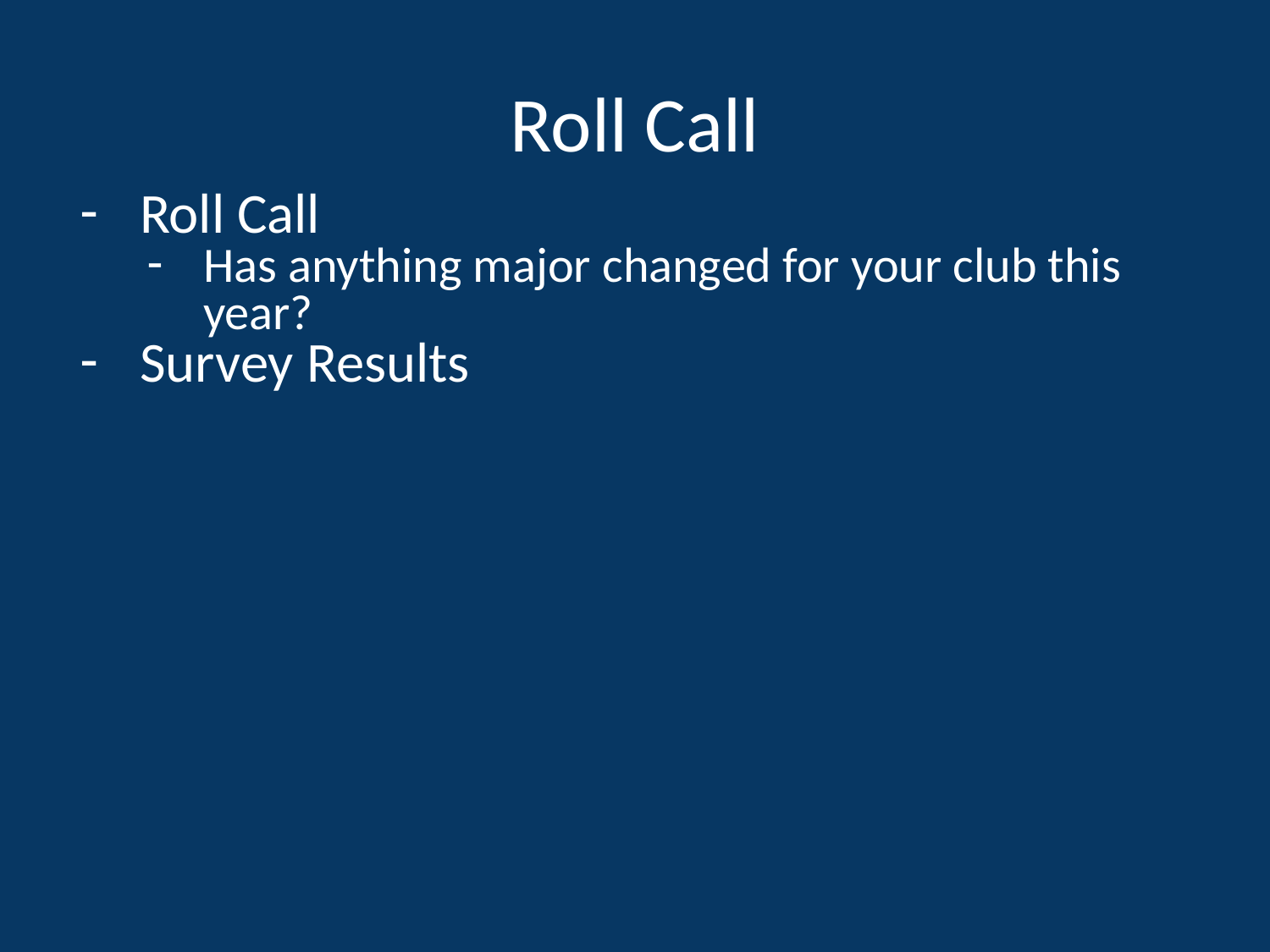

# Roll Call
Roll Call
Has anything major changed for your club this year?
Survey Results